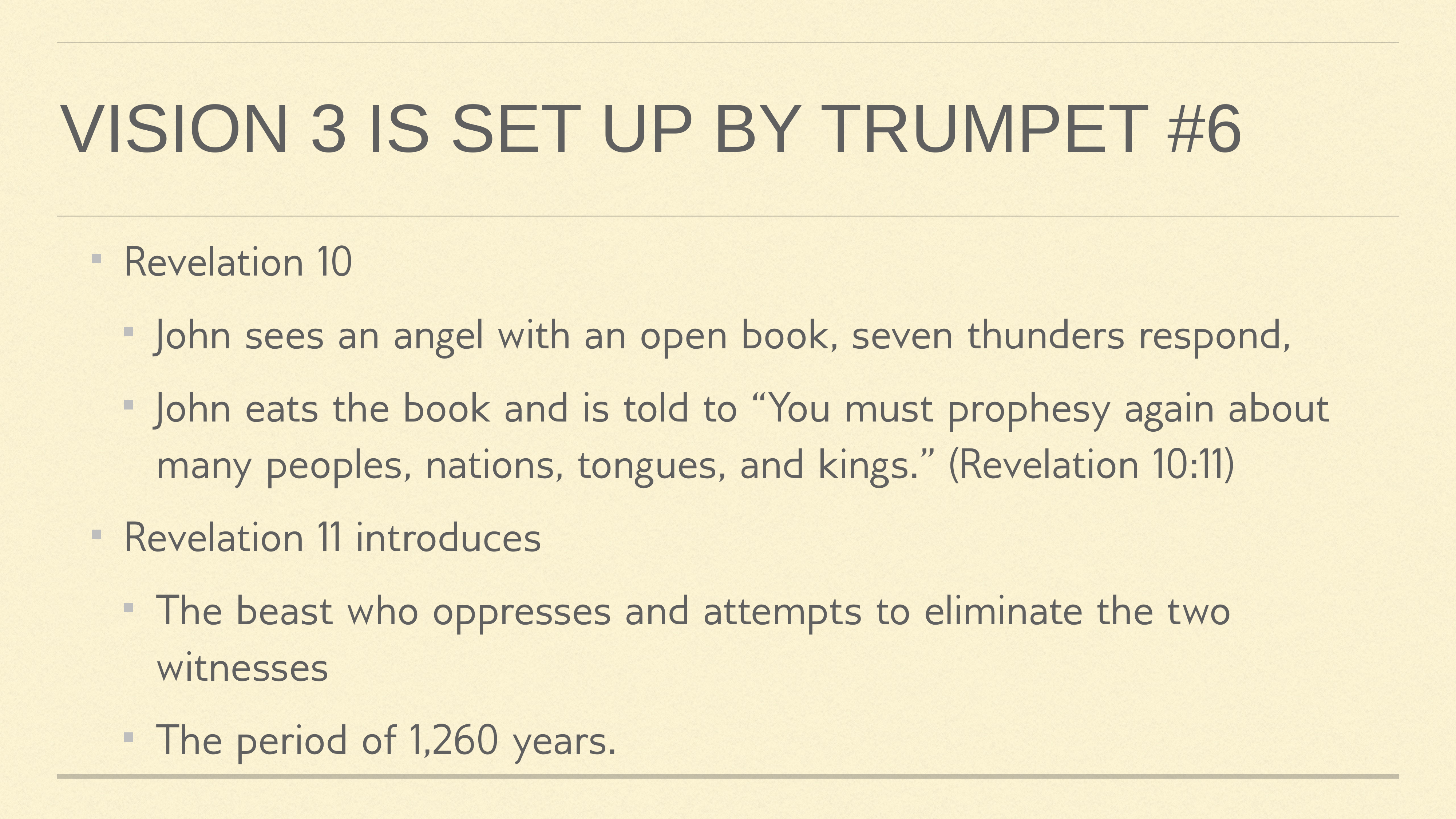

# Vision 3 is set up by trumpet #6
Revelation 10
John sees an angel with an open book, seven thunders respond,
John eats the book and is told to “You must prophesy again about many peoples, nations, tongues, and kings.” (Revelation 10:11)
Revelation 11 introduces
The beast who oppresses and attempts to eliminate the two witnesses
The period of 1,260 years.